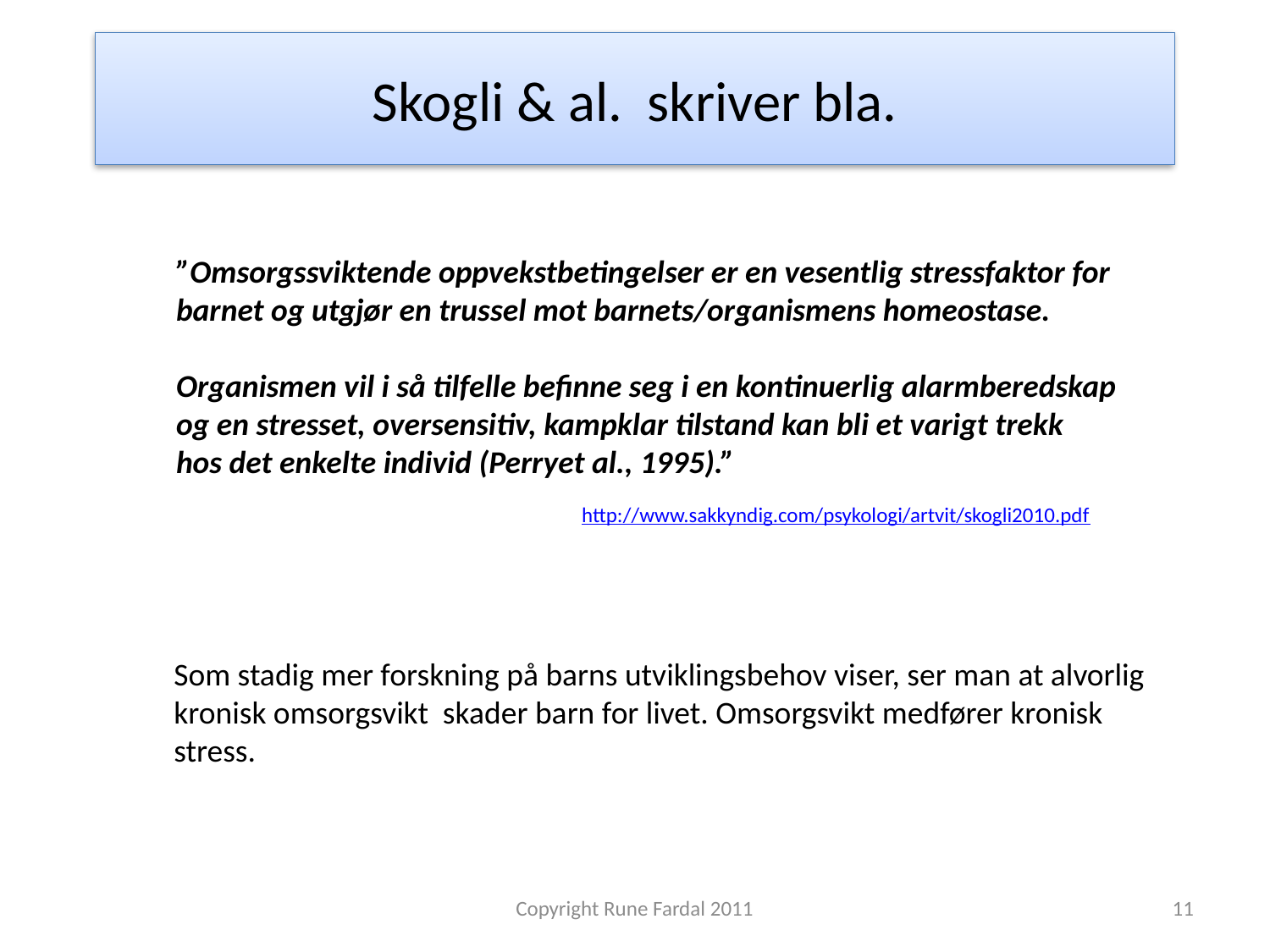

# Skogli & al.  skriver bla.
”Omsorgssviktende oppvekstbetingelser er en vesentlig stressfaktor for
barnet og utgjør en trussel mot barnets/organismens homeostase.

Organismen vil i så tilfelle befinne seg i en kontinuerlig alarmberedskap
og en stresset, oversensitiv, kampklar tilstand kan bli et varigt trekk
hos det enkelte individ (Perryet al., 1995).”

http://www.sakkyndig.com/psykologi/artvit/skogli2010.pdf

Som stadig mer forskning på barns utviklingsbehov viser, ser man at alvorlig
kronisk omsorgsvikt  skader barn for livet. Omsorgsvikt medfører kronisk
stress.
Copyright Rune Fardal 2011
11